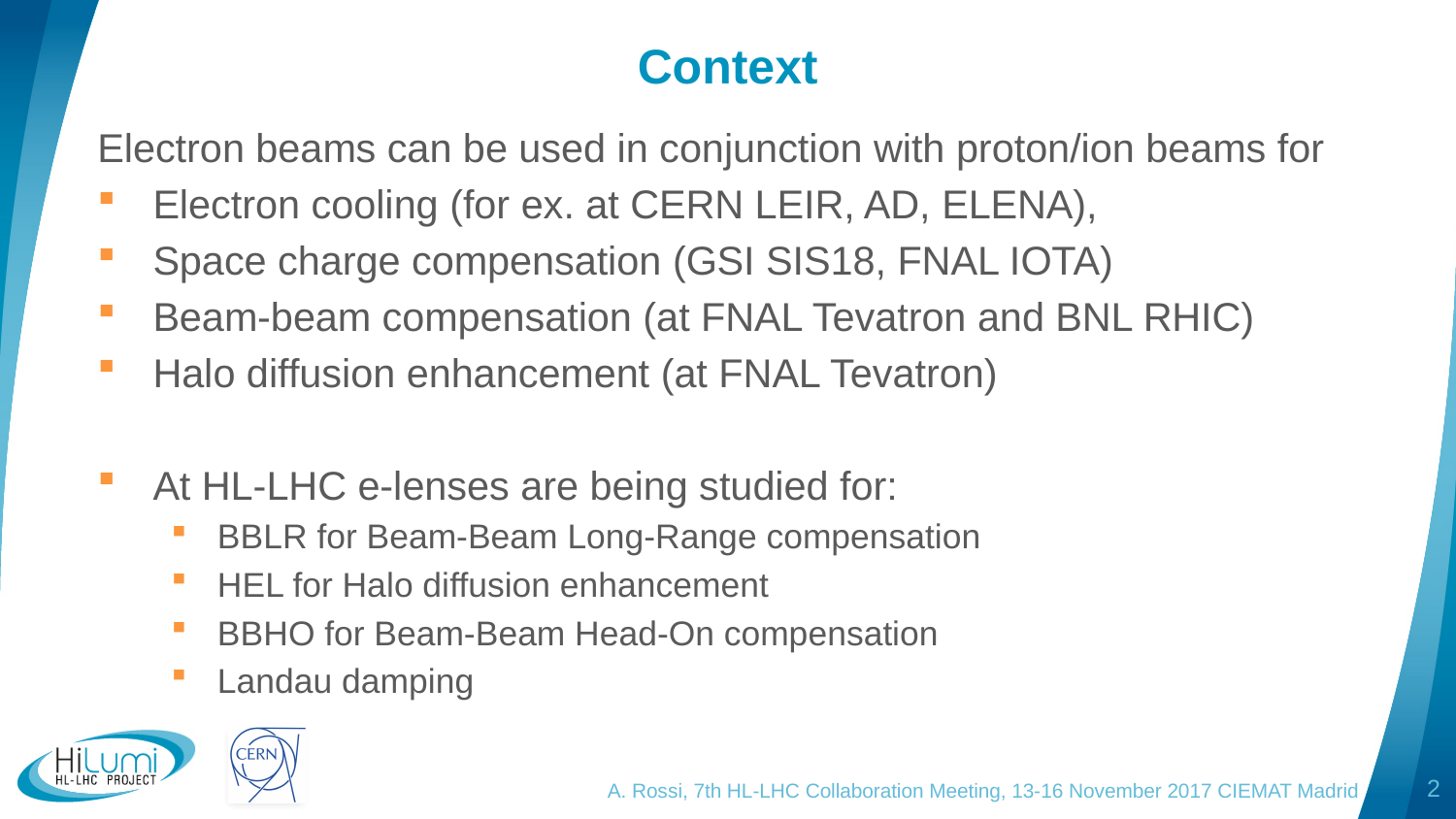

# Context
Electron beams can be used in conjunction with proton/ion beams for
Electron cooling (for ex. at CERN LEIR, AD, ELENA),
Space charge compensation (GSI SIS18, FNAL IOTA)
Beam-beam compensation (at FNAL Tevatron and BNL RHIC)
Halo diffusion enhancement (at FNAL Tevatron)

At HL-LHC e-lenses are being studied for:
BBLR for Beam-Beam Long-Range compensation
HEL for Halo diffusion enhancement
BBHO for Beam-Beam Head-On compensation
Landau damping
A. Rossi, 7th HL-LHC Collaboration Meeting, 13-16 November 2017 CIEMAT Madrid
2